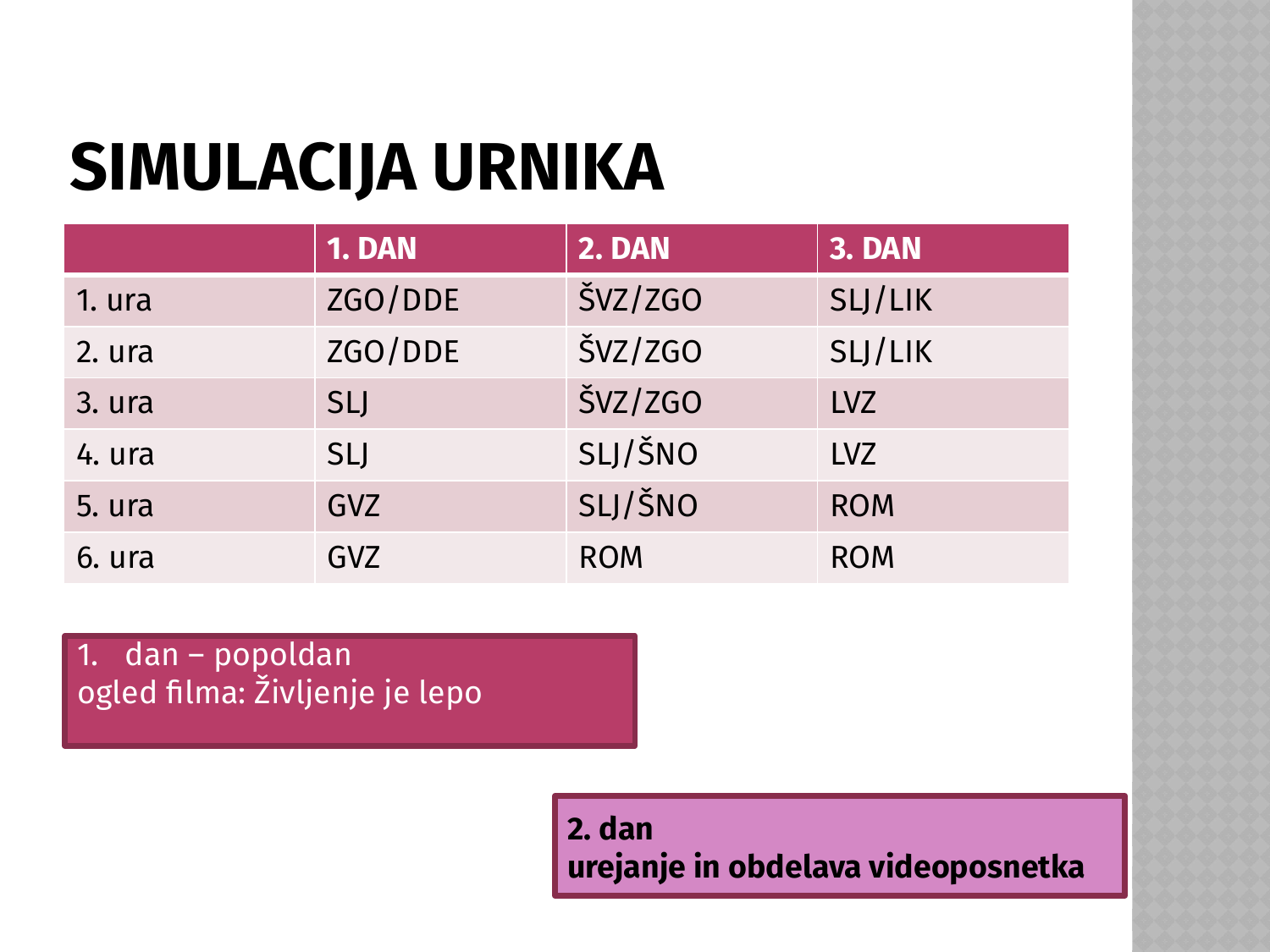

# Simulacija urnika
|  | 1. DAN | 2. DAN | 3. DAN |
| --- | --- | --- | --- |
| 1. ura | ZGO/DDE | ŠVZ/ZGO | SLJ/LIK |
| 2. ura | ZGO/DDE | ŠVZ/ZGO | SLJ/LIK |
| 3. ura | SLJ | ŠVZ/ZGO | LVZ |
| 4. ura | SLJ | SLJ/ŠNO | LVZ |
| 5. ura | GVZ | SLJ/ŠNO | ROM |
| 6. ura | GVZ | ROM | ROM |
dan – popoldan
ogled filma: Življenje je lepo

2. dan
urejanje in obdelava videoposnetka